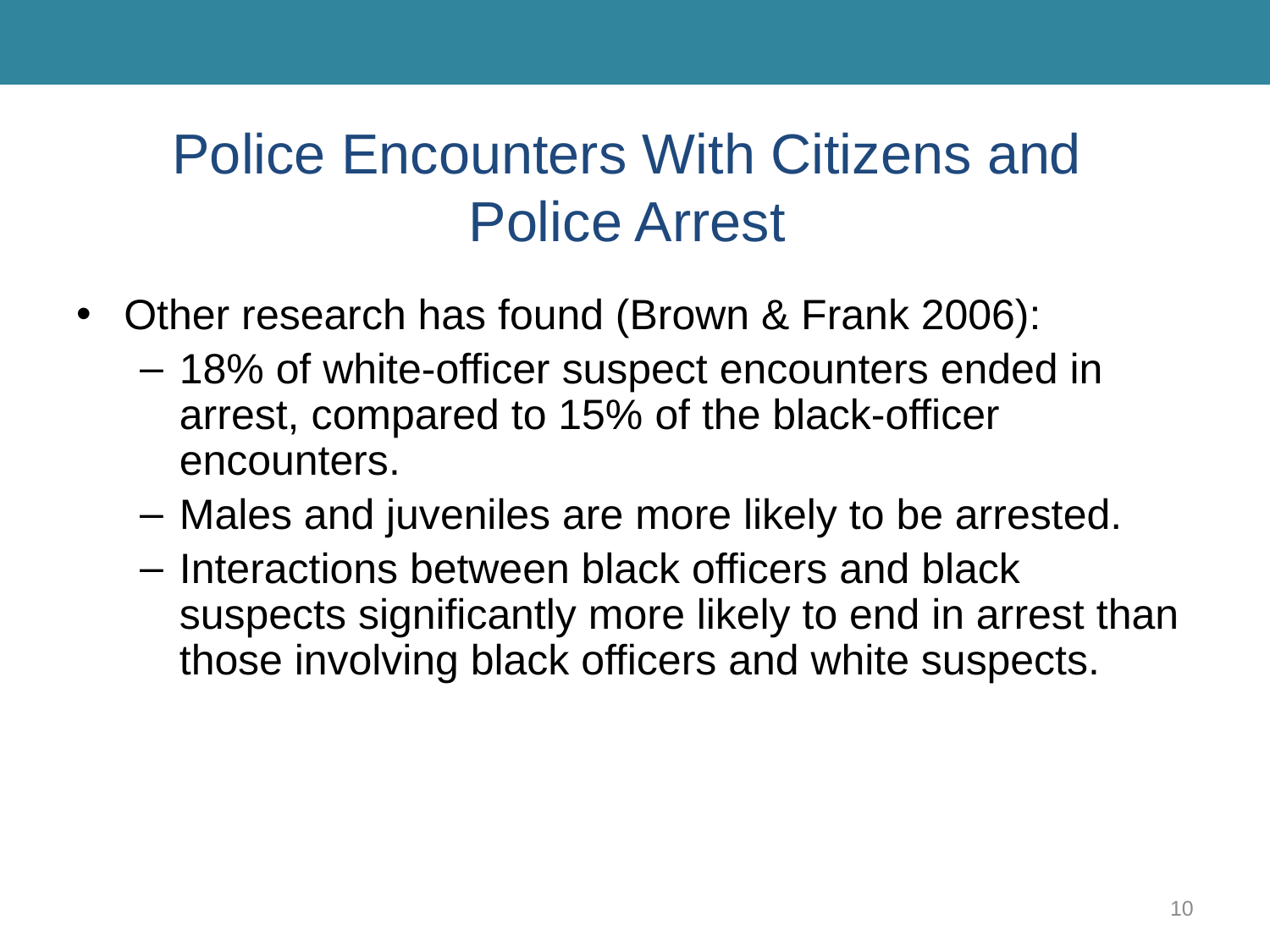

# Police Encounters With Citizens and Police Arrest
Other research has found (Brown & Frank 2006):
18% of white-officer suspect encounters ended in arrest, compared to 15% of the black-officer encounters.
Males and juveniles are more likely to be arrested.
Interactions between black officers and black suspects significantly more likely to end in arrest than those involving black officers and white suspects.
10